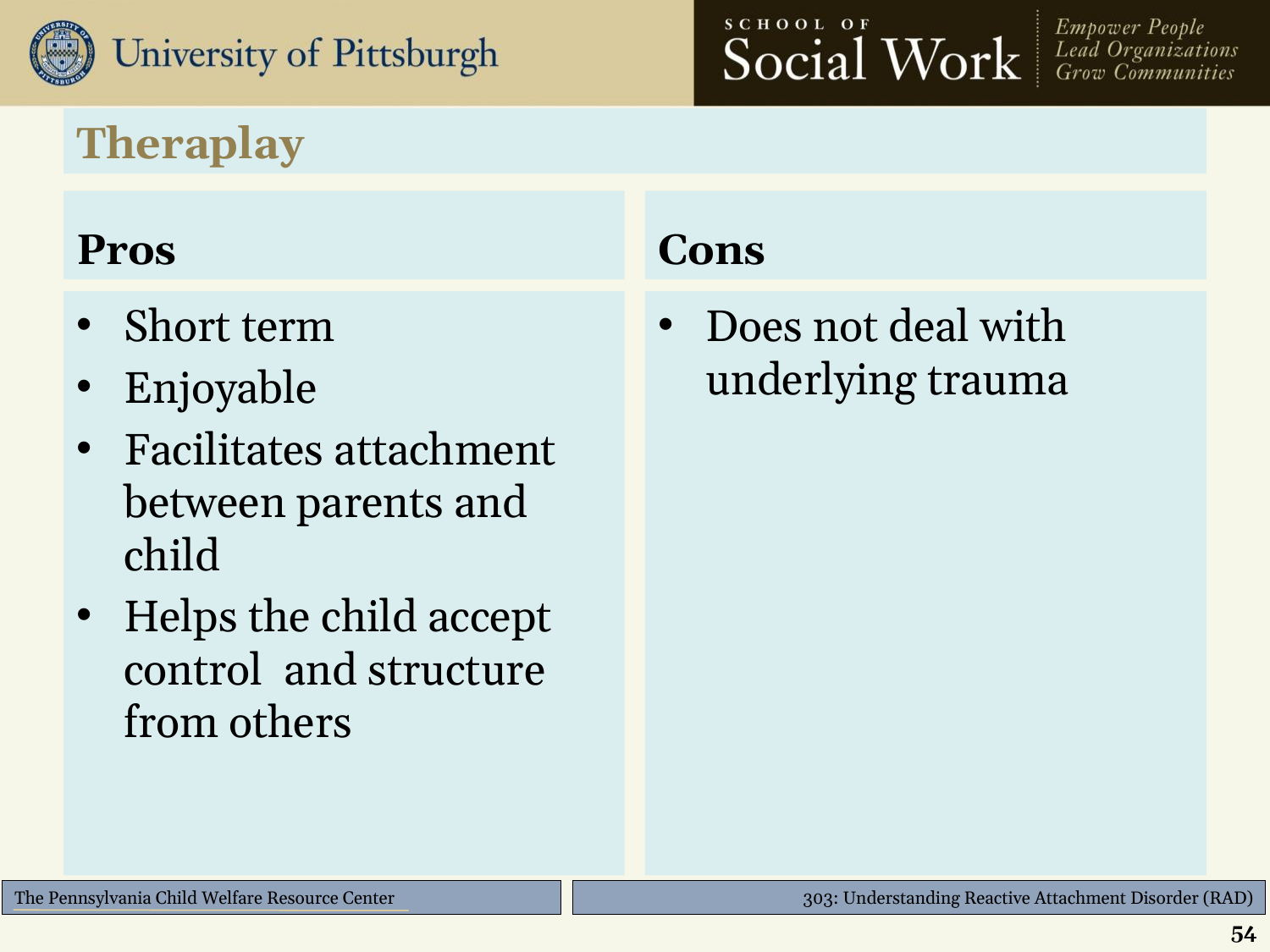

# Theraplay
Pros
Cons
Short term
Enjoyable
Facilitates attachment between parents and child
Helps the child accept control  and structure from others

Does not deal with underlying trauma

54